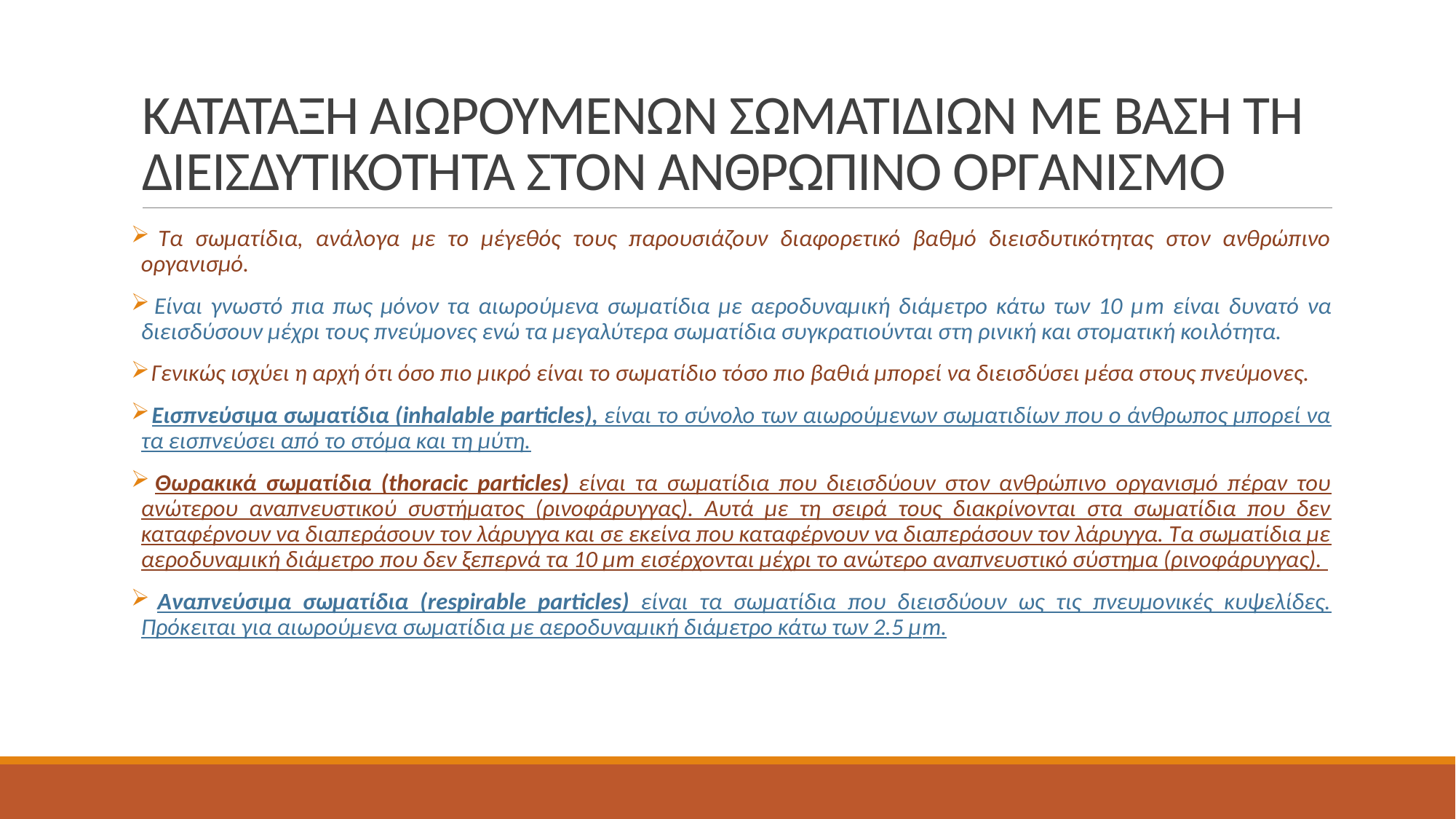

# ΚΑΤΑΤΑΞΗ ΑΙΩΡΟΥΜΕΝΩΝ ΣΩΜΑΤΙΔΙΩΝ ΜΕ ΒΑΣΗ ΤΗ ΔΙΕΙΣΔΥΤΙΚΟΤΗΤΑ ΣΤΟΝ ΑΝΘΡΩΠΙΝΟ ΟΡΓΑΝΙΣΜΟ
 Τα σωματίδια, ανάλογα με το μέγεθός τους παρουσιάζουν διαφορετικό βαθμό διεισδυτικότητας στον ανθρώπινο οργανισμό.
 Είναι γνωστό πια πως μόνον τα αιωρούμενα σωματίδια με αεροδυναμική διάμετρο κάτω των 10 μm είναι δυνατό να διεισδύσουν μέχρι τους πνεύμονες ενώ τα μεγαλύτερα σωματίδια συγκρατιούνται στη ρινική και στοματική κοιλότητα.
 Γενικώς ισχύει η αρχή ότι όσο πιο μικρό είναι το σωματίδιο τόσο πιο βαθιά μπορεί να διεισδύσει μέσα στους πνεύμονες.
 Εισπνεύσιμα σωματίδια (inhalable particles), είναι το σύνολο των αιωρούμενων σωματιδίων που ο άνθρωπος μπορεί να τα εισπνεύσει από το στόμα και τη μύτη.
 Θωρακικά σωματίδια (thoracic particles) είναι τα σωματίδια που διεισδύουν στον ανθρώπινο οργανισμό πέραν του ανώτερου αναπνευστικού συστήματος (ρινοφάρυγγας). Αυτά με τη σειρά τους διακρίνονται στα σωματίδια που δεν καταφέρνουν να διαπεράσουν τον λάρυγγα και σε εκείνα που καταφέρνουν να διαπεράσουν τον λάρυγγα. Τα σωματίδια με αεροδυναμική διάμετρο που δεν ξεπερνά τα 10 μm εισέρχονται μέχρι το ανώτερο αναπνευστικό σύστημα (ρινοφάρυγγας).
 Αναπνεύσιμα σωματίδια (respirable particles) είναι τα σωματίδια που διεισδύουν ως τις πνευμονικές κυψελίδες. Πρόκειται για αιωρούμενα σωματίδια με αεροδυναμική διάμετρο κάτω των 2.5 μm.